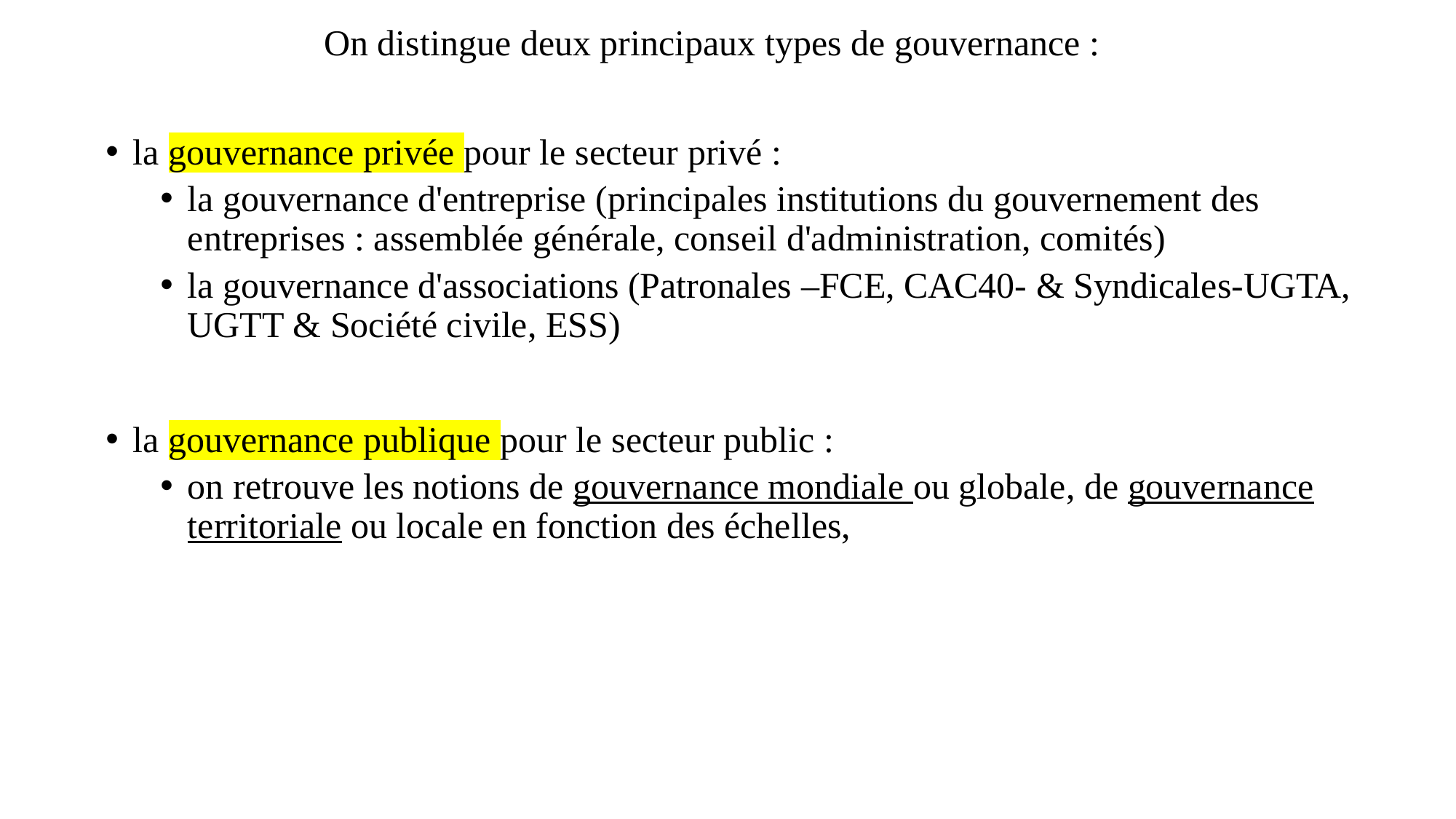

On distingue deux principaux types de gouvernance :

la gouvernance privée pour le secteur privé :
la gouvernance d'entreprise (principales institutions du gouvernement des entreprises : assemblée générale, conseil d'administration, comités)
la gouvernance d'associations (Patronales –FCE, CAC40- & Syndicales-UGTA, UGTT & Société civile, ESS)

la gouvernance publique pour le secteur public :
on retrouve les notions de gouvernance mondiale ou globale, de gouvernance territoriale ou locale en fonction des échelles,